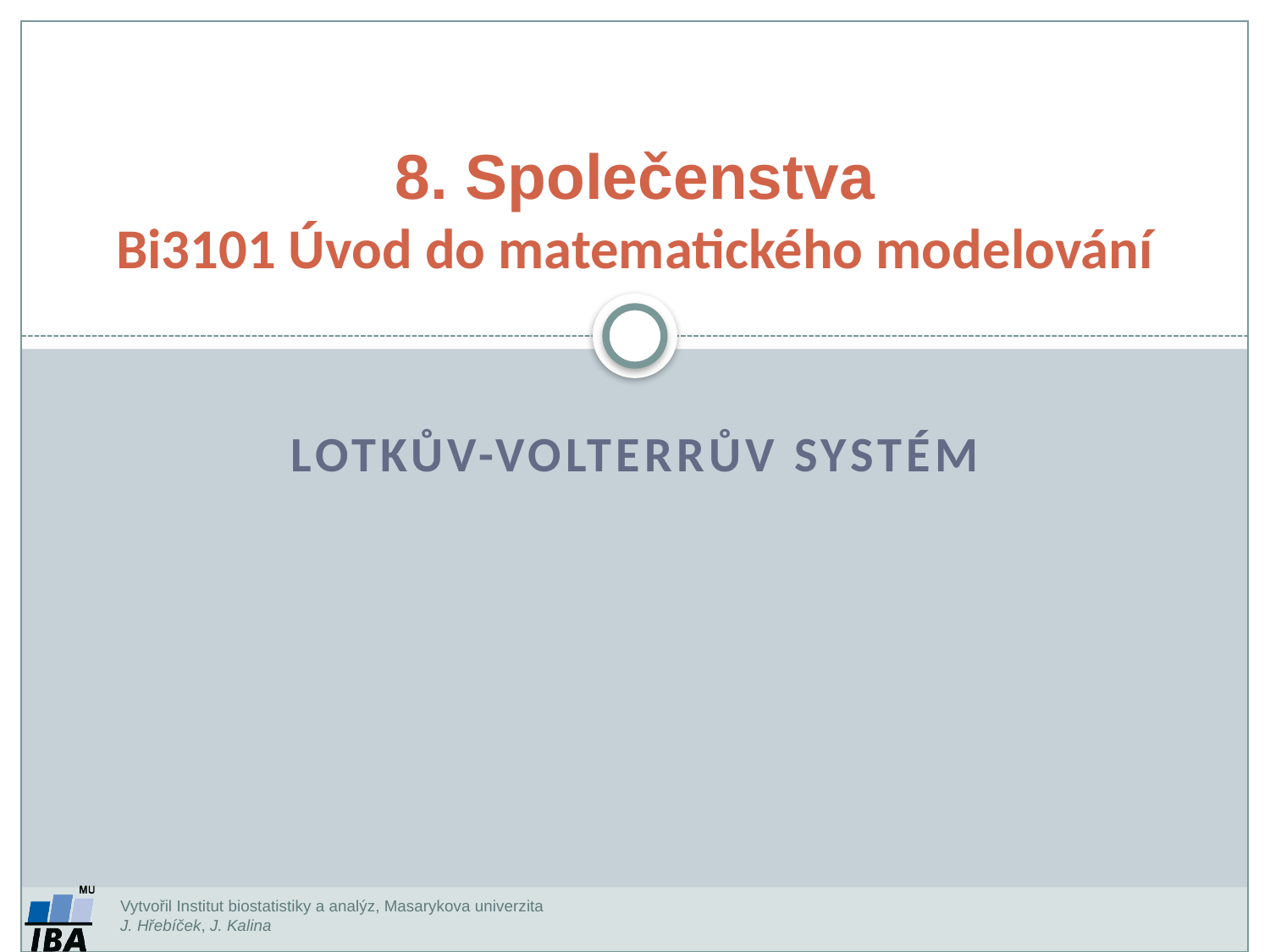

8. Společenstva
Bi3101 Úvod do matematického modelování
Lotkův-Volterrův systém
Vytvořil Institut biostatistiky a analýz, Masarykova univerzita
J. Hřebíček, J. Kalina